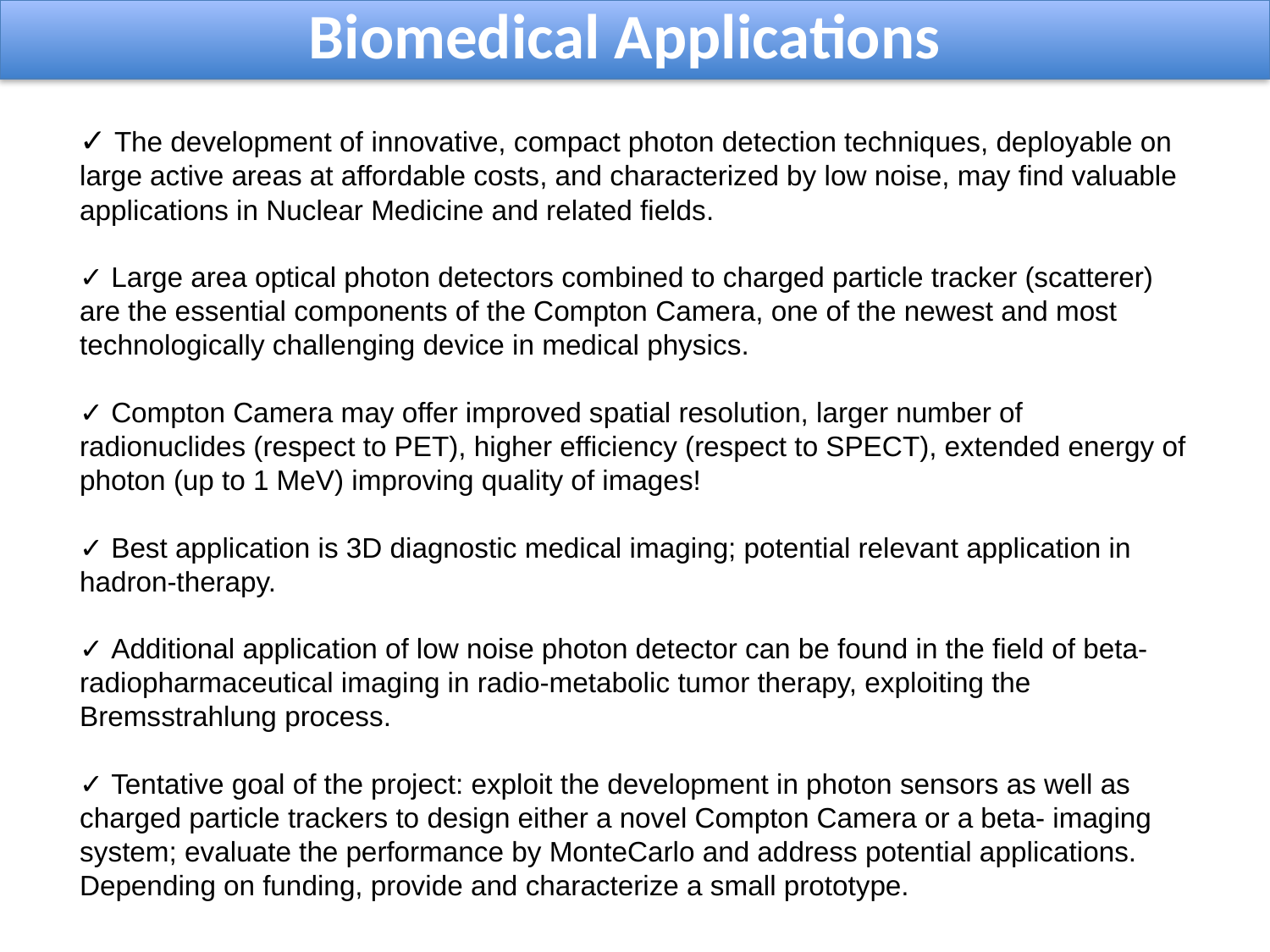

Biomedical Applications
✓ The development of innovative, compact photon detection techniques, deployable on large active areas at affordable costs, and characterized by low noise, may find valuable applications in Nuclear Medicine and related fields.

✓ Large area optical photon detectors combined to charged particle tracker (scatterer) are the essential components of the Compton Camera, one of the newest and most technologically challenging device in medical physics.

✓ Compton Camera may offer improved spatial resolution, larger number of radionuclides (respect to PET), higher efficiency (respect to SPECT), extended energy of photon (up to 1 MeV) improving quality of images!

✓ Best application is 3D diagnostic medical imaging; potential relevant application in hadron-therapy.

✓ Additional application of low noise photon detector can be found in the field of beta- radiopharmaceutical imaging in radio-metabolic tumor therapy, exploiting the Bremsstrahlung process.

✓ Tentative goal of the project: exploit the development in photon sensors as well as charged particle trackers to design either a novel Compton Camera or a beta- imaging system; evaluate the performance by MonteCarlo and address potential applications. Depending on funding, provide and characterize a small prototype.